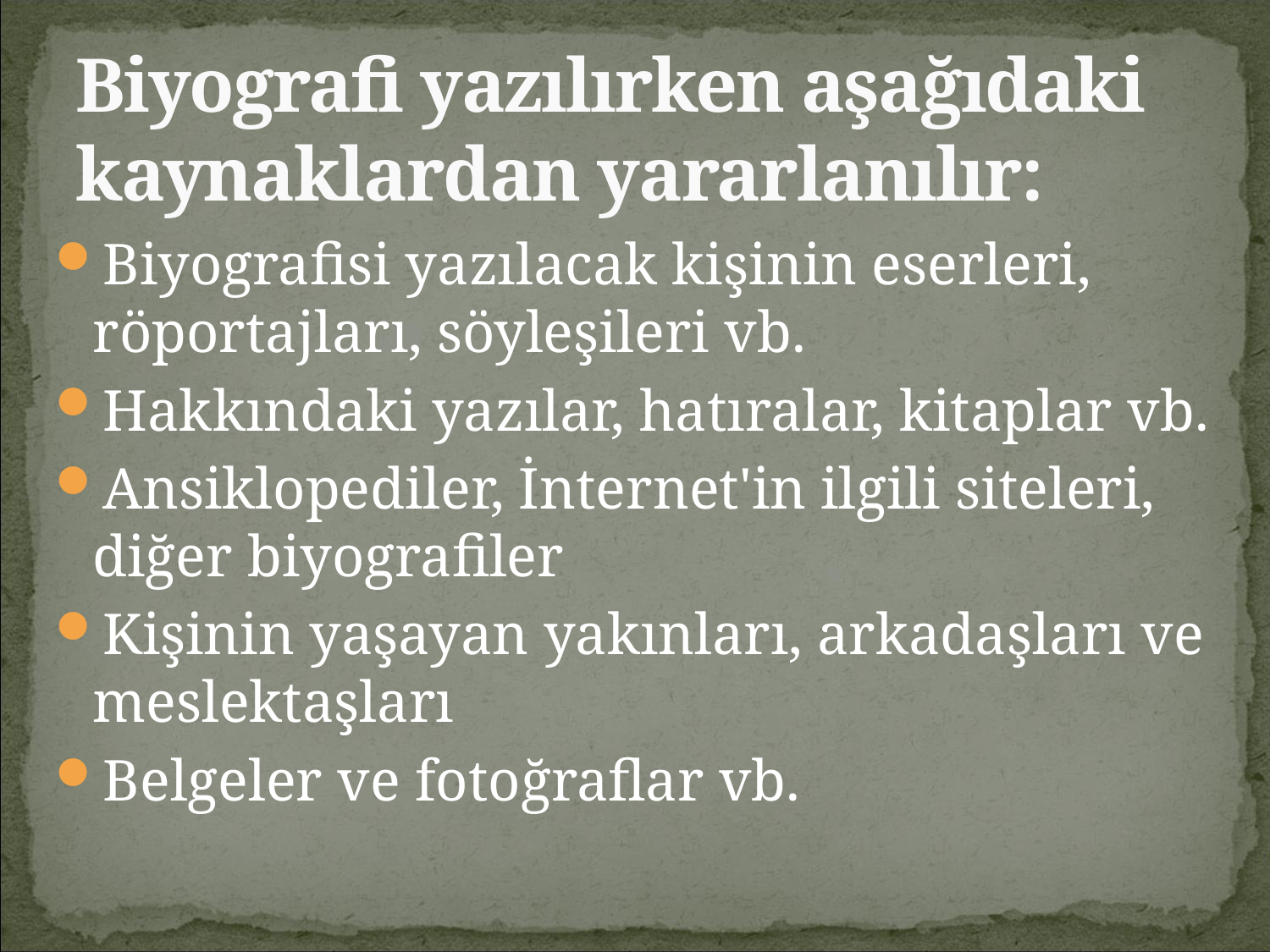

# Biyografi yazılırken aşağıdaki kaynaklardan yararlanılır:
Biyografisi yazılacak kişinin eserleri, röportajları, söyleşileri vb.
Hakkındaki yazılar, hatıralar, kitaplar vb.
Ansiklopediler, İnternet'in ilgili siteleri, diğer biyografiler
Kişinin yaşayan yakınları, arkadaşları ve meslektaşları
Belgeler ve fotoğraflar vb.